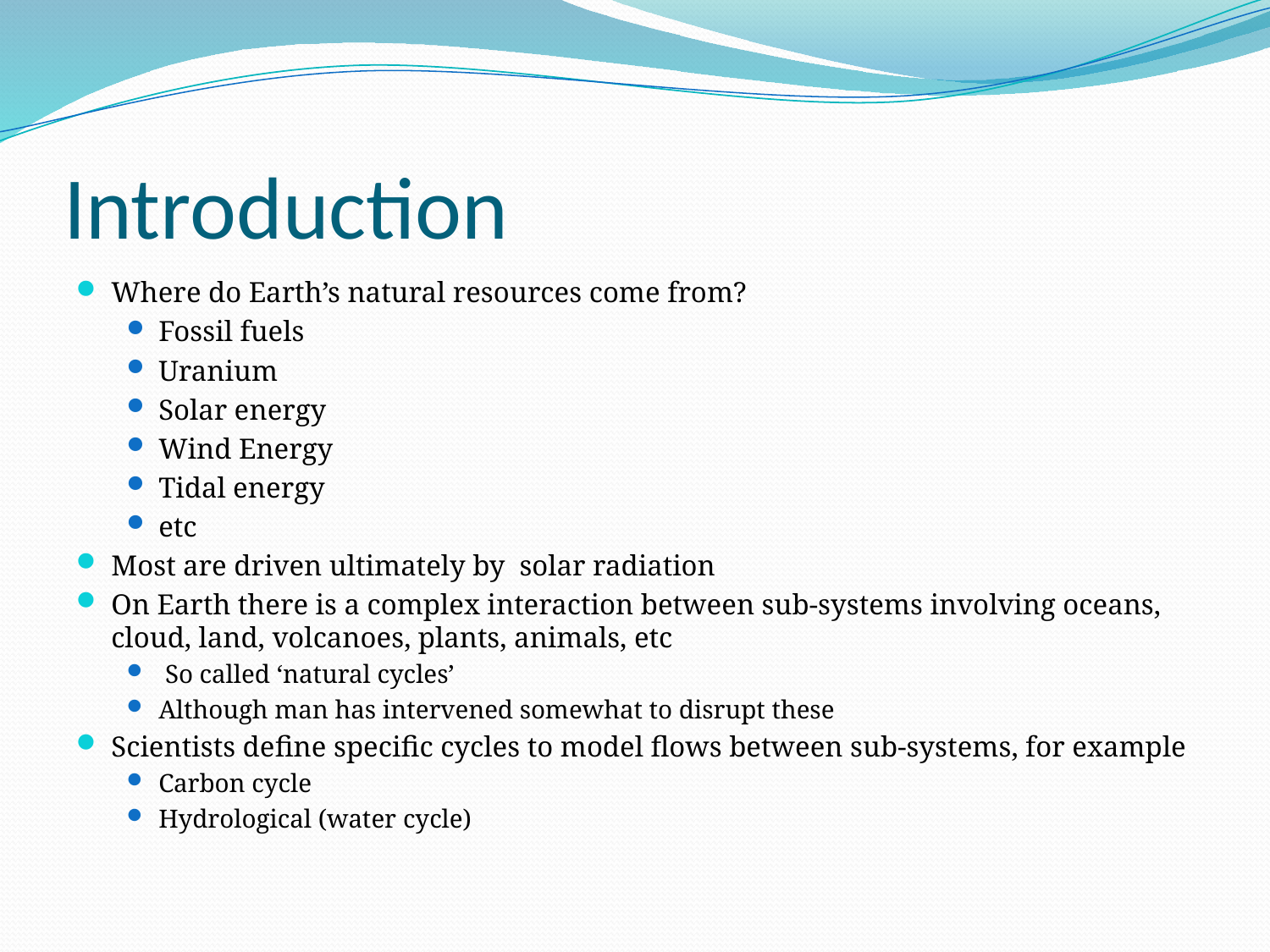

# Introduction
Where do Earth’s natural resources come from?
Fossil fuels
Uranium
Solar energy
Wind Energy
Tidal energy
etc
Most are driven ultimately by  solar radiation
On Earth there is a complex interaction between sub-systems involving oceans, cloud, land, volcanoes, plants, animals, etc
 So called ‘natural cycles’
Although man has intervened somewhat to disrupt these
Scientists define specific cycles to model flows between sub-systems, for example
Carbon cycle
Hydrological (water cycle)